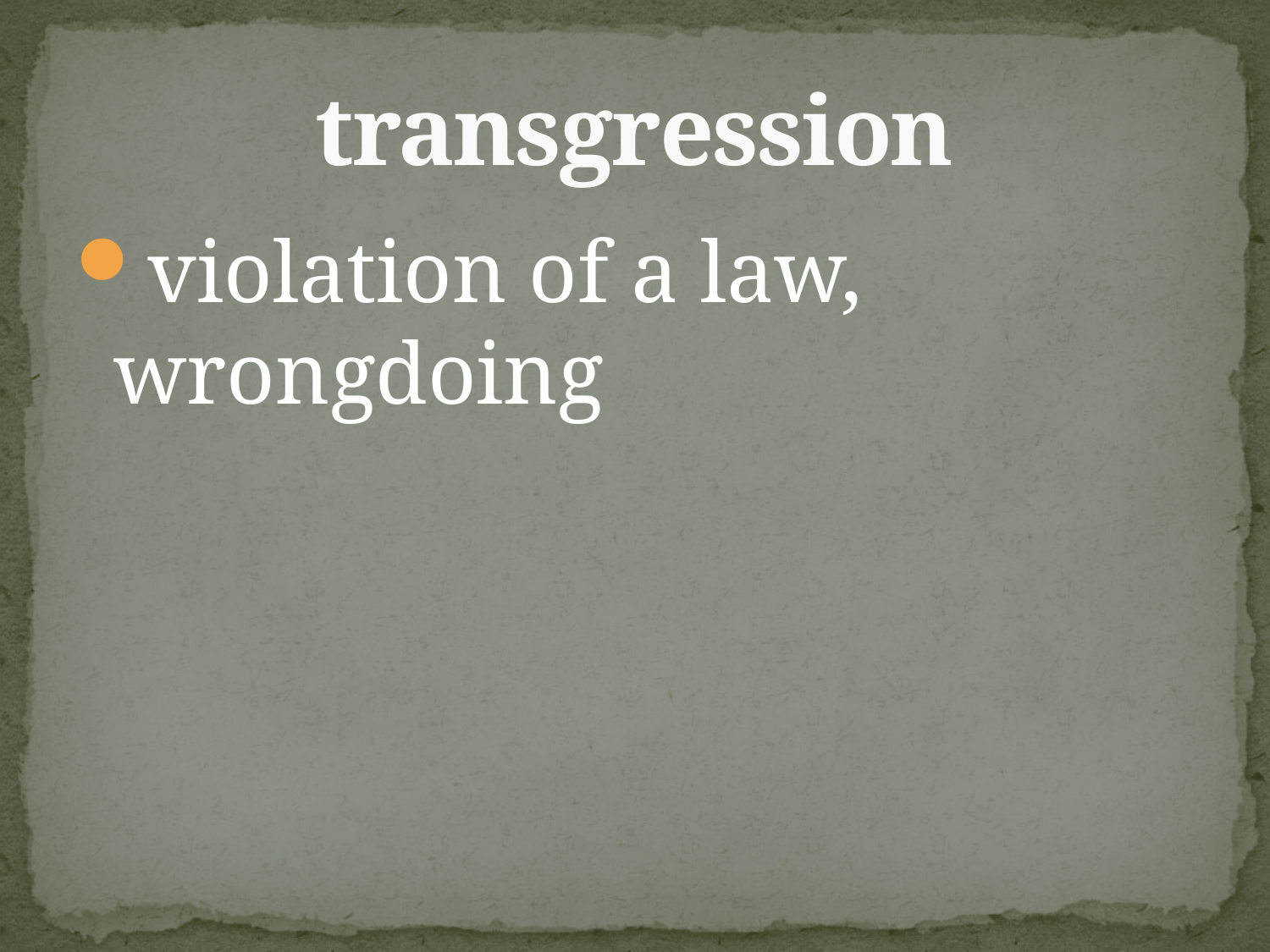

# transgression
violation of a law, wrongdoing